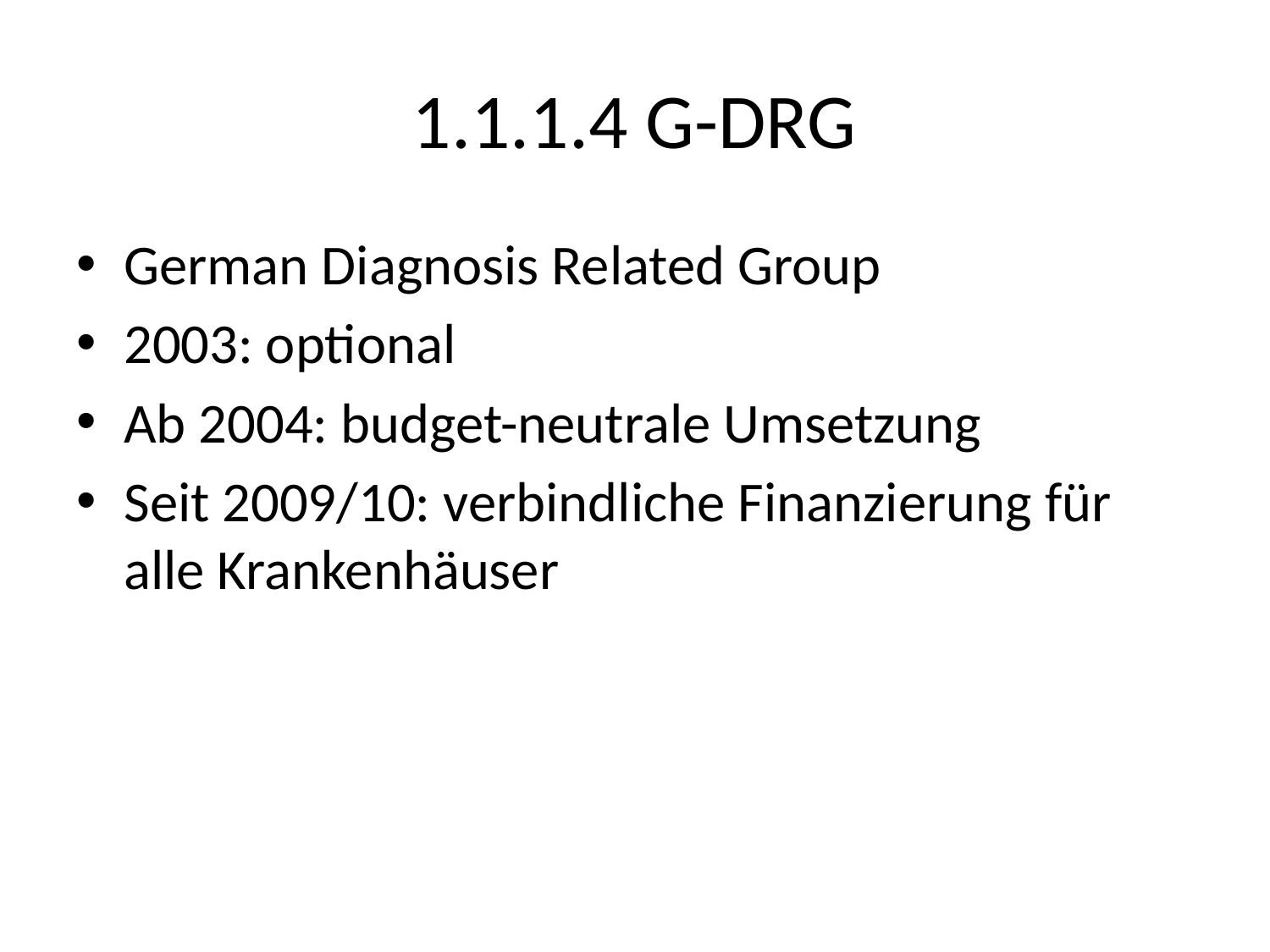

# 1.1.1.4 G-DRG
German Diagnosis Related Group
2003: optional
Ab 2004: budget-neutrale Umsetzung
Seit 2009/10: verbindliche Finanzierung für alle Krankenhäuser